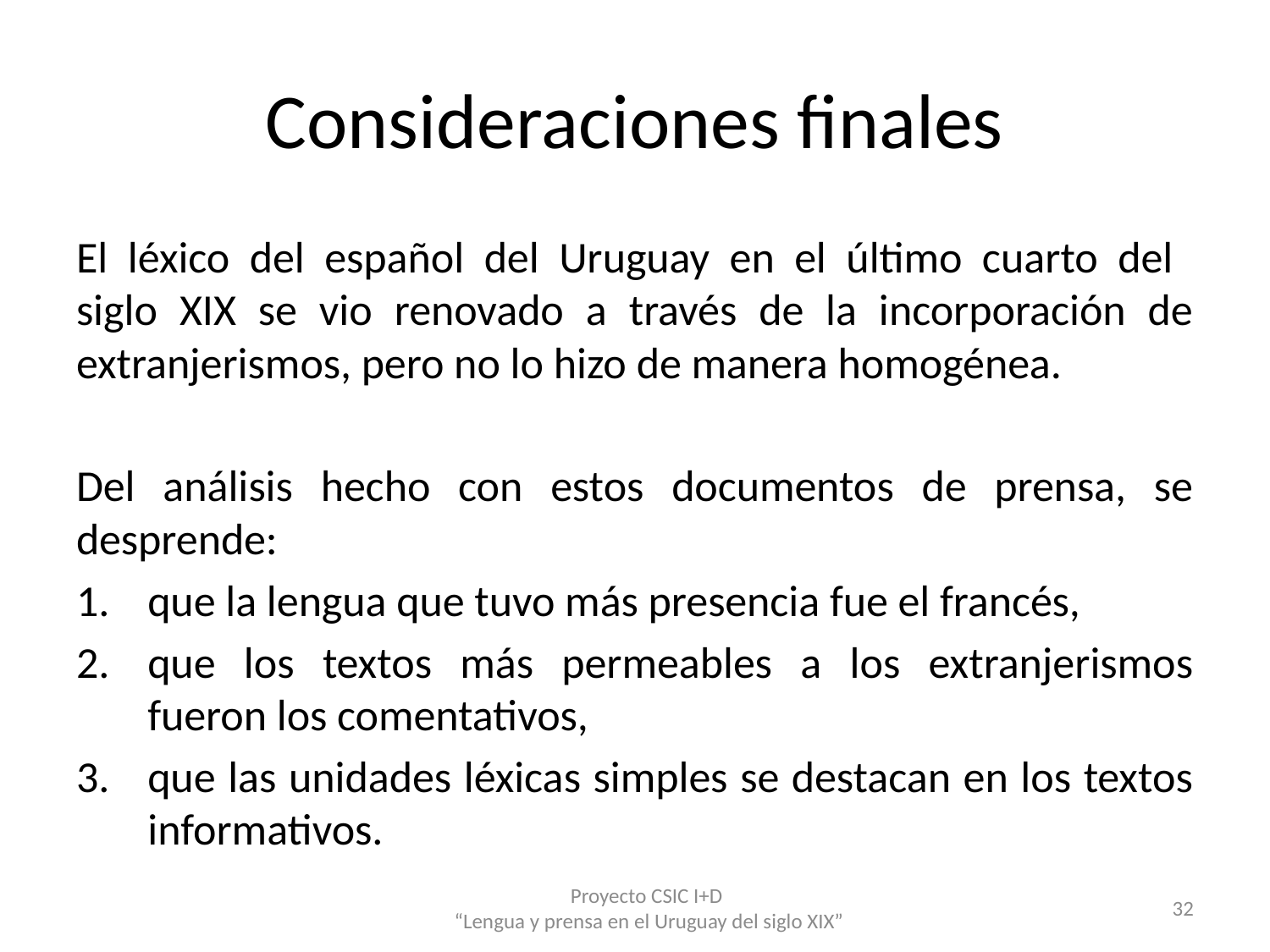

# Consideraciones finales
El léxico del español del Uruguay en el último cuarto del
siglo XIX se vio renovado a través de la incorporación de extranjerismos, pero no lo hizo de manera homogénea.

Del análisis hecho con estos documentos de prensa, se desprende:
que la lengua que tuvo más presencia fue el francés,
que los textos más permeables a los extranjerismos fueron los comentativos,
que las unidades léxicas simples se destacan en los textos informativos.
Proyecto CSIC I+D
“Lengua y prensa en el Uruguay del siglo XIX”
32